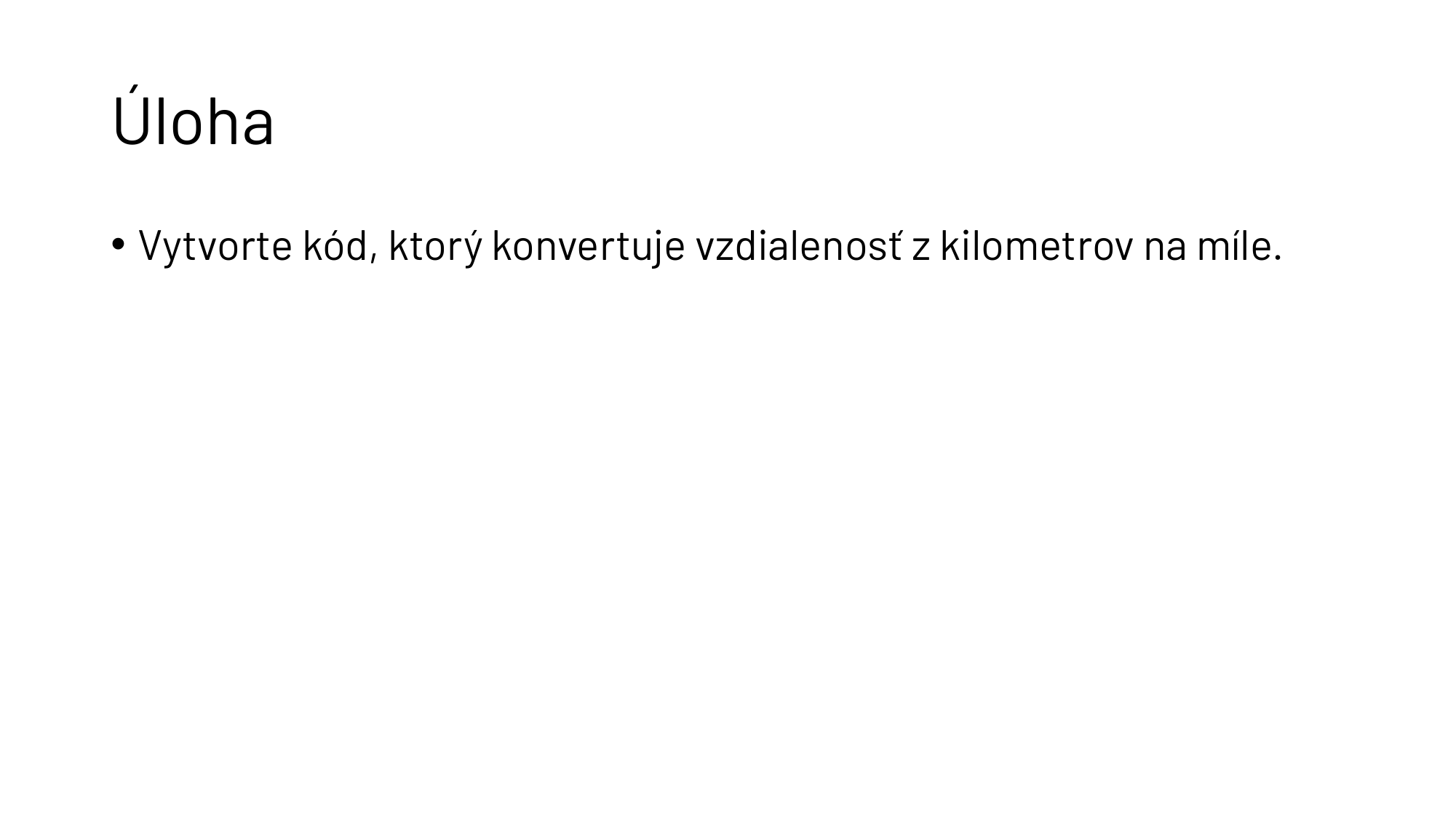

# Úloha
Vytvorte kód, ktorý konvertuje vzdialenosť z kilometrov na míle.